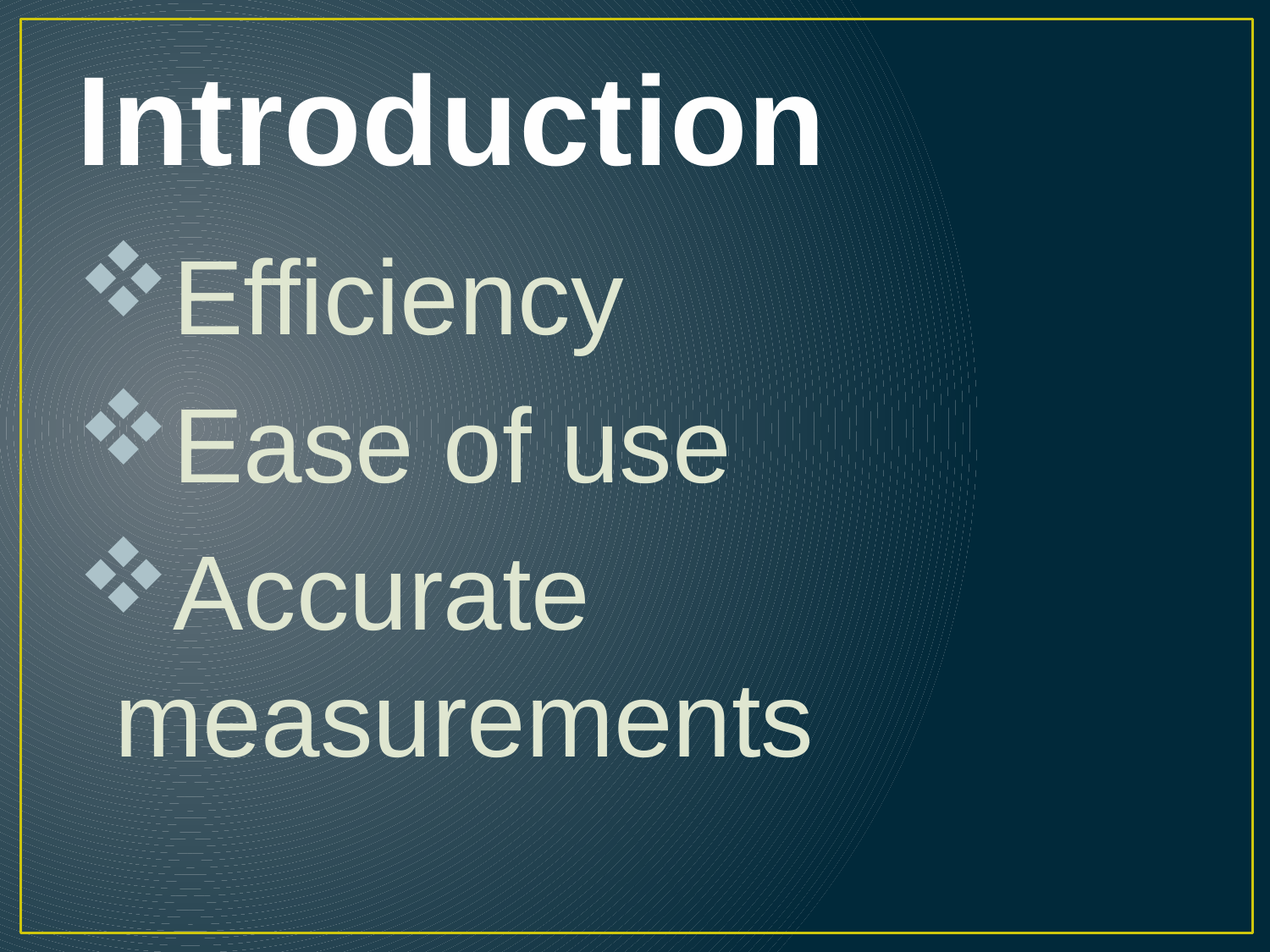

# Introduction
Efficiency
Ease of use
Accurate measurements